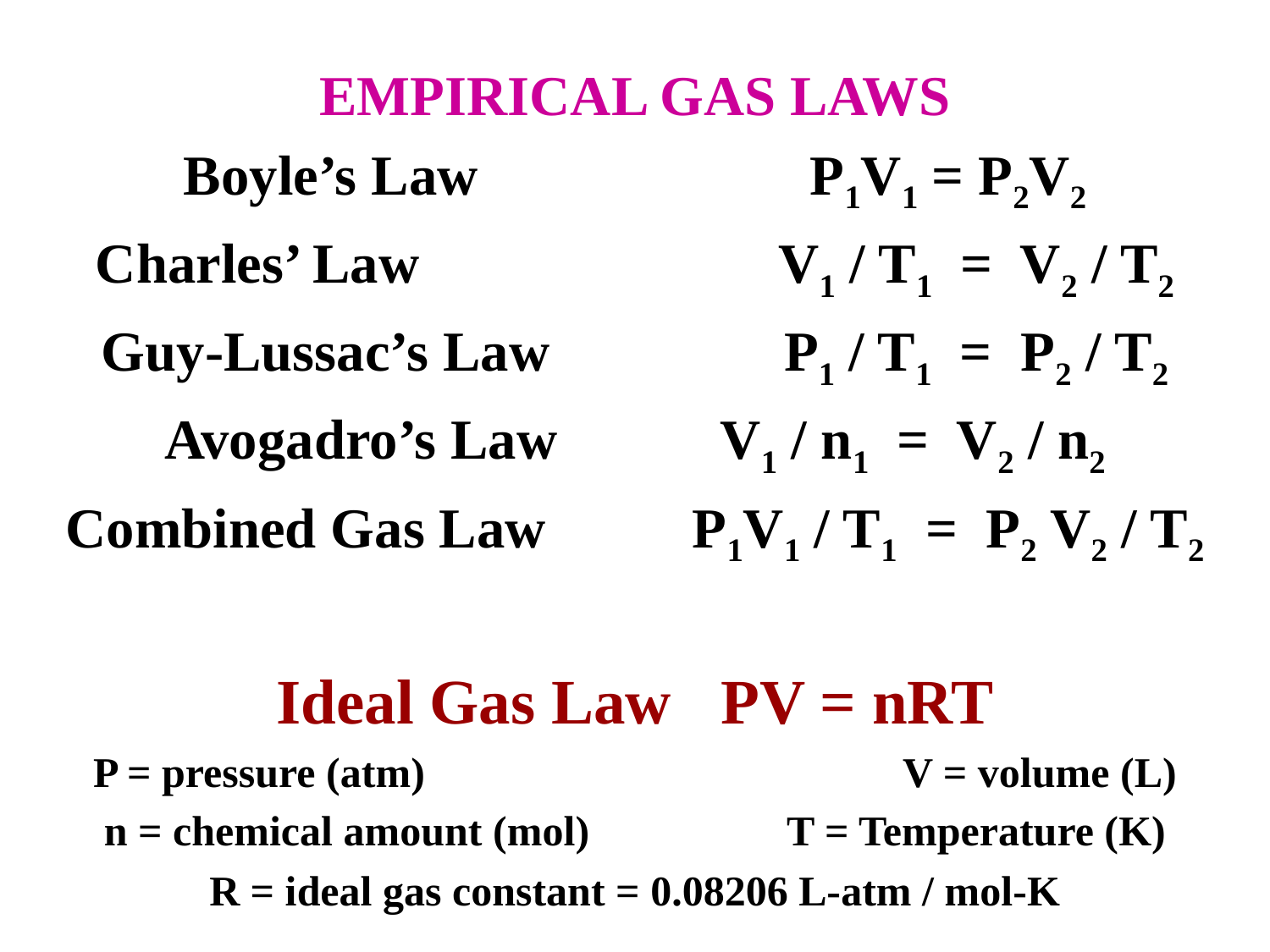

EMPIRICAL GAS LAWS
Boyle’s Law			     P1V1 = P2V2
Charles’ Law			V1 / T1  =  V2 / T2
Guy-Lussac’s Law		P1 / T1  =  P2 / T2
Avogadro’s Law		V1 / n1  =  V2 / n2
Combined Gas Law 	     P1V1 / T1  =  P2 V2 / T2

Ideal Gas Law	 PV = nRT
P = pressure (atm)				V = volume (L)
n = chemical amount (mol)		T = Temperature (K)
R = ideal gas constant = 0.08206 L-atm / mol-K